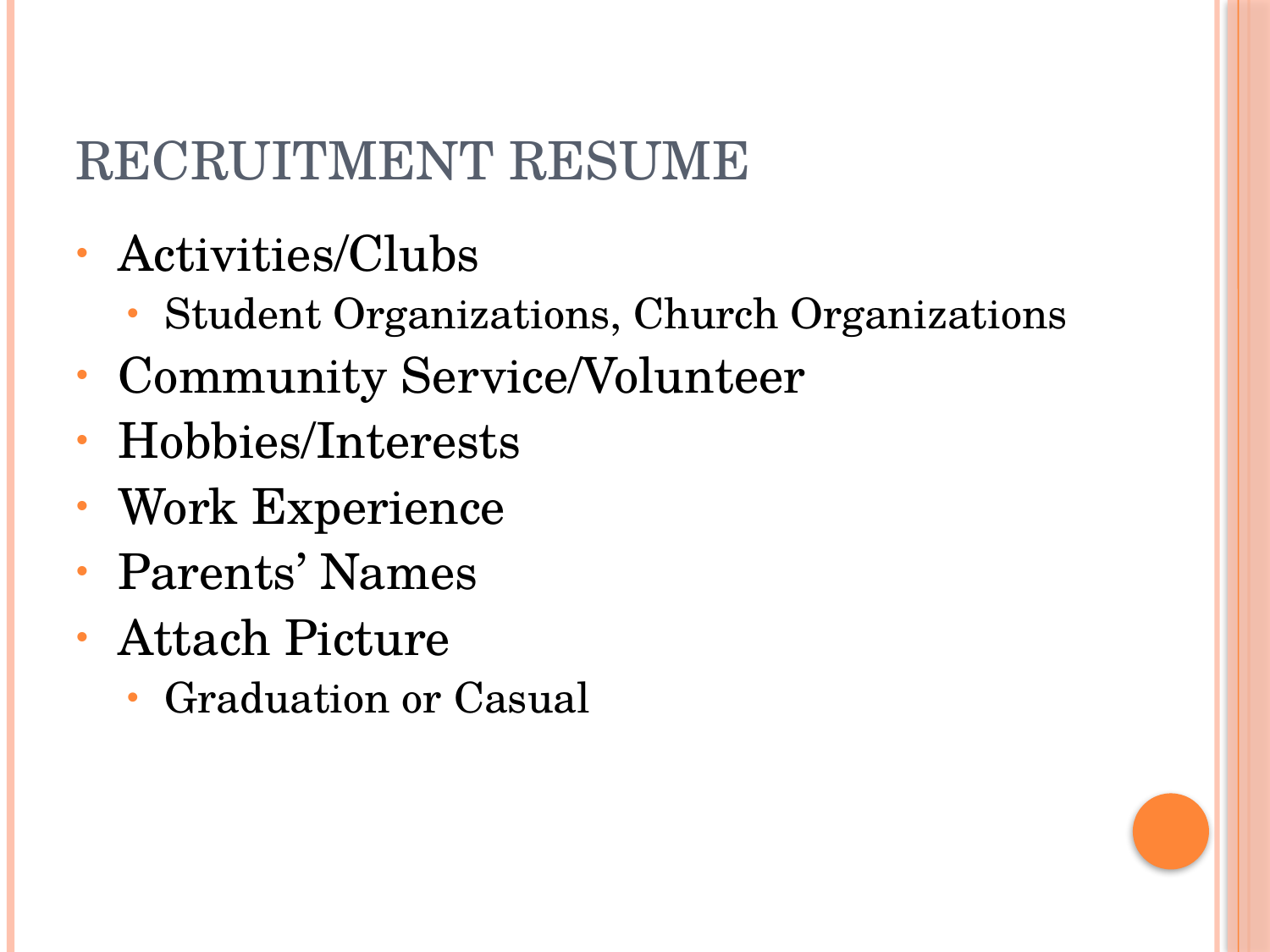

# Recruitment Resume
Activities/Clubs
Student Organizations, Church Organizations
Community Service/Volunteer
Hobbies/Interests
Work Experience
Parents’ Names
Attach Picture
Graduation or Casual